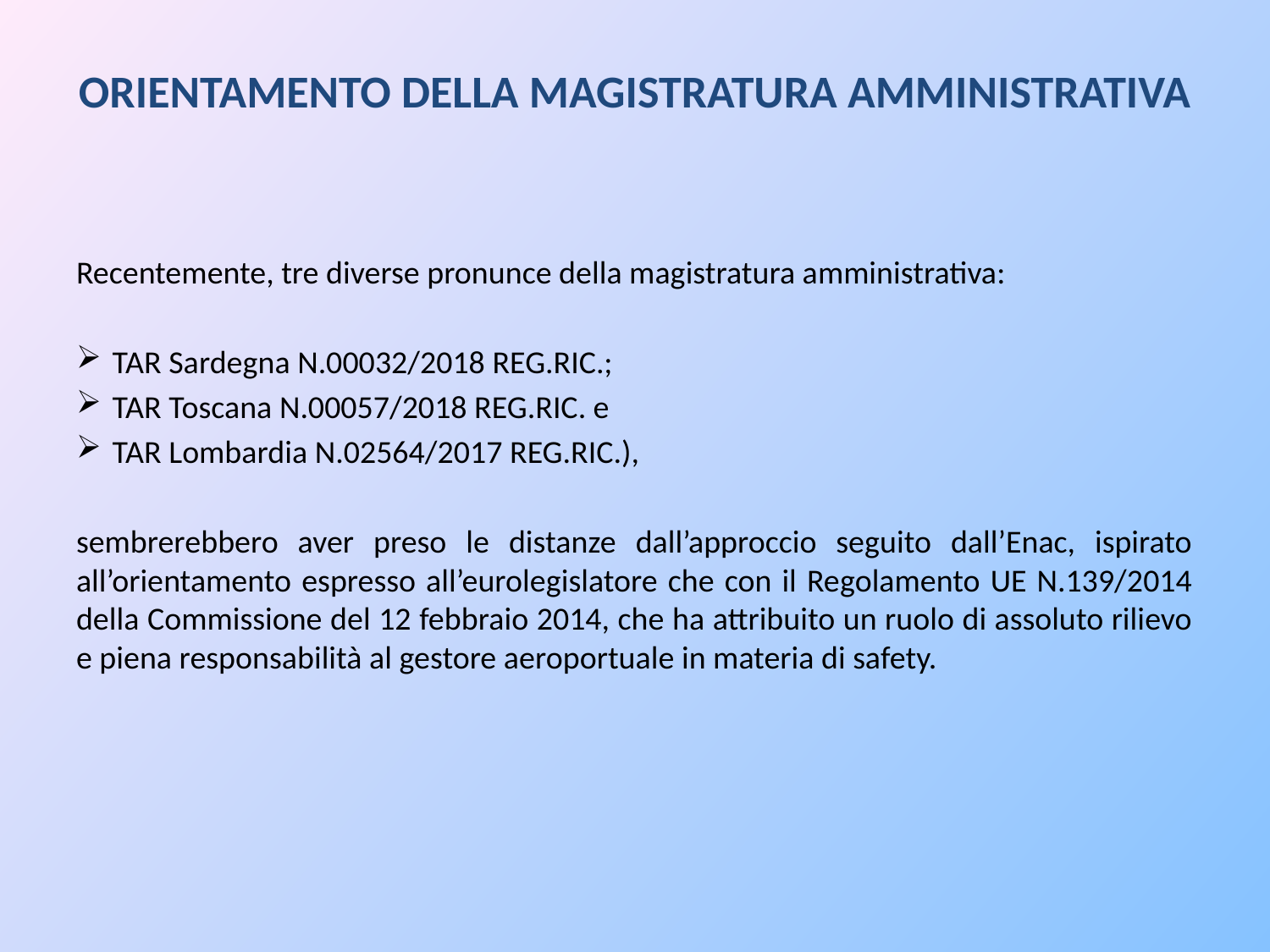

# ORIENTAMENTO DELLA MAGISTRATURA AMMINISTRATIVA

Recentemente, tre diverse pronunce della magistratura amministrativa:

TAR Sardegna N.00032/2018 REG.RIC.;
TAR Toscana N.00057/2018 REG.RIC. e
TAR Lombardia N.02564/2017 REG.RIC.),

sembrerebbero aver preso le distanze dall’approccio seguito dall’Enac, ispirato all’orientamento espresso all’eurolegislatore che con il Regolamento UE N.139/2014 della Commissione del 12 febbraio 2014, che ha attribuito un ruolo di assoluto rilievo e piena responsabilità al gestore aeroportuale in materia di safety.